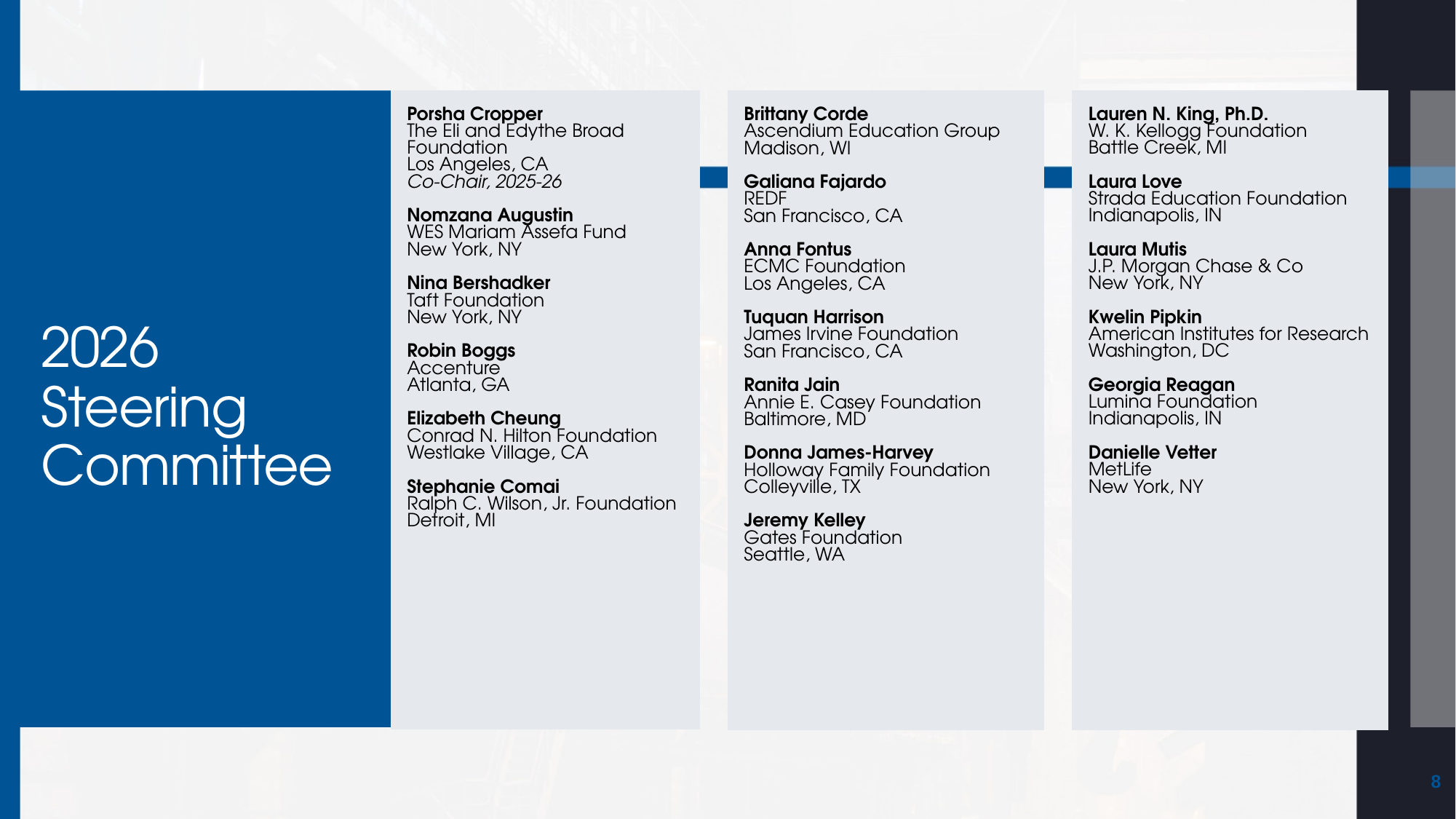

| Porsha Cropper The Eli and Edythe Broad Foundation Los Angeles, CA Co-Chair, 2025-26 Nomzana Augustin WES Mariam Assefa Fund New York, NY Nina Bershadker Taft Foundation New York, NY Robin Boggs Accenture Atlanta, GA Elizabeth Cheung Conrad N. Hilton Foundation Westlake Village, CA Stephanie Comai Ralph C. Wilson, Jr. Foundation Detroit, MI |
| --- |
| Lauren N. King, Ph.D. W. K. Kellogg Foundation Battle Creek, MI Laura Love Strada Education Foundation Indianapolis, IN Laura Mutis J.P. Morgan Chase & Co New York, NY Kwelin Pipkin American Institutes for Research Washington, DC Georgia Reagan Lumina Foundation Indianapolis, IN Danielle Vetter MetLife New York, NY |
| --- |
| Brittany Corde Ascendium Education Group Madison, WI Galiana Fajardo REDF San Francisco, CA Anna Fontus ECMC Foundation Los Angeles, CA Tuquan Harrison James Irvine Foundation San Francisco, CA Ranita Jain Annie E. Casey Foundation Baltimore, MD Donna James-Harvey Holloway Family Foundation Colleyville, TX Jeremy Kelley Gates Foundation Seattle, WA |
| --- |
# 2026 Steering Committee
8